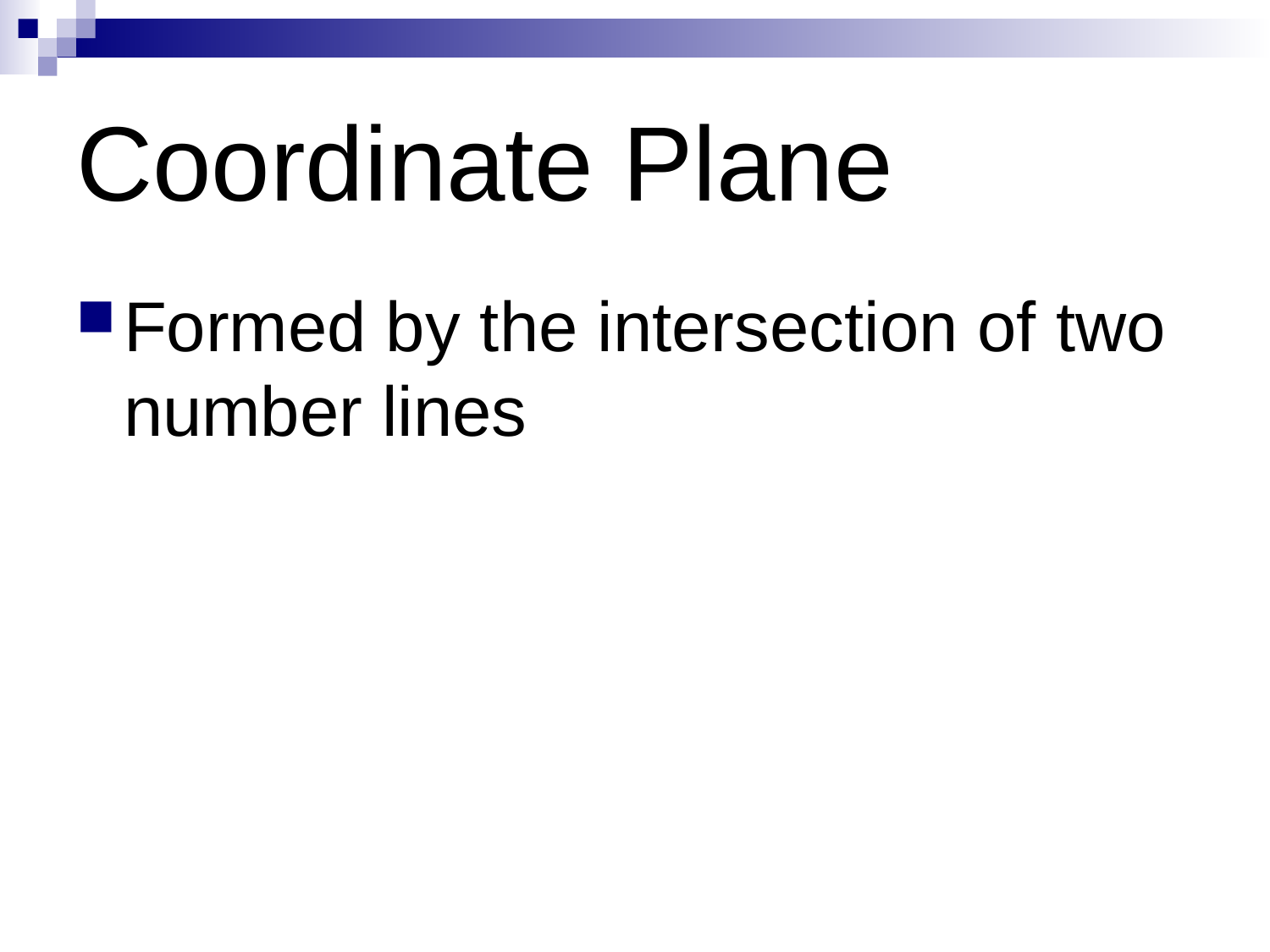

# Coordinate Plane
Formed by the intersection of two number lines